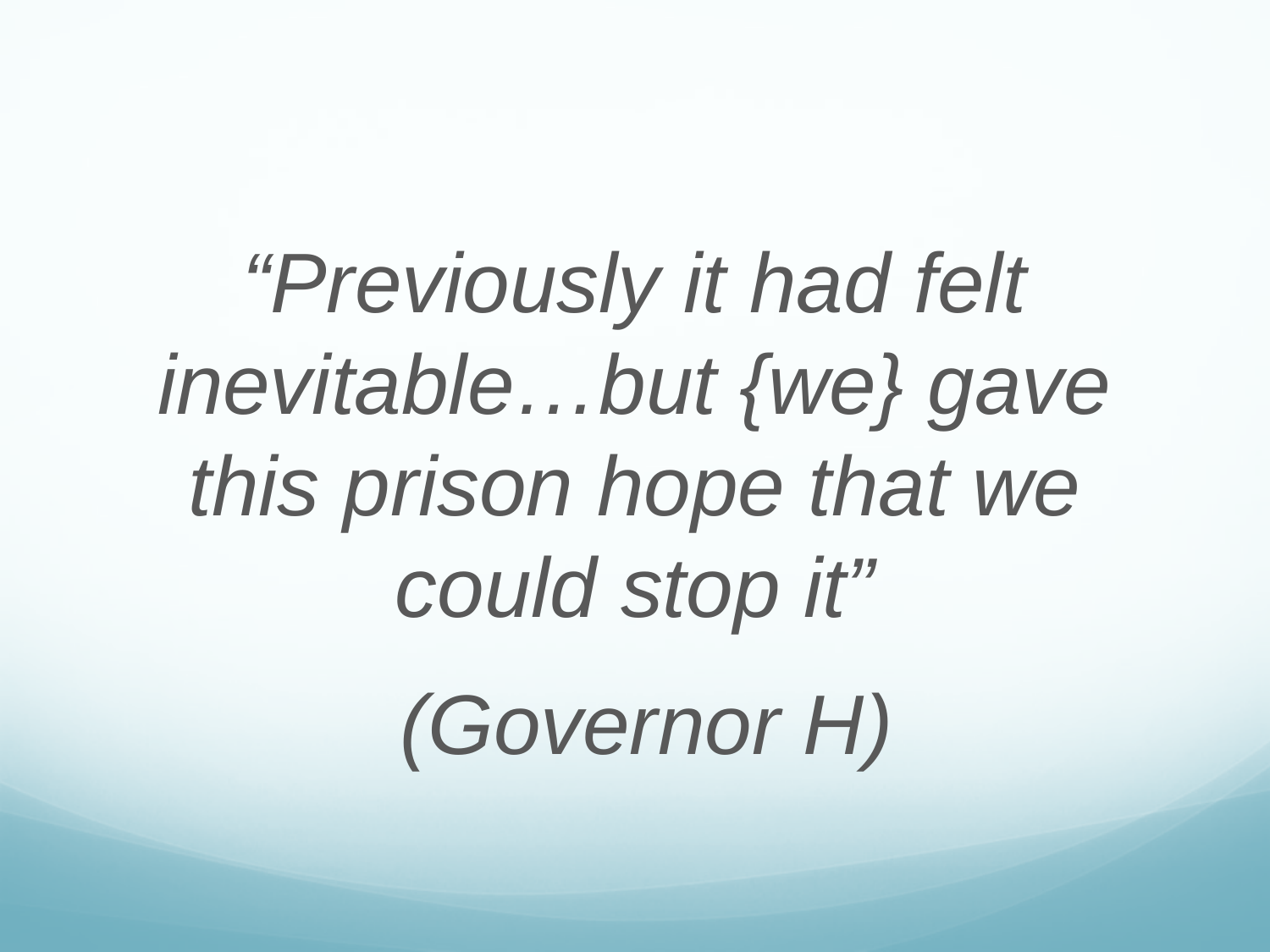

#
“Previously it had felt inevitable…but {we} gave this prison hope that we could stop it”
 (Governor H)